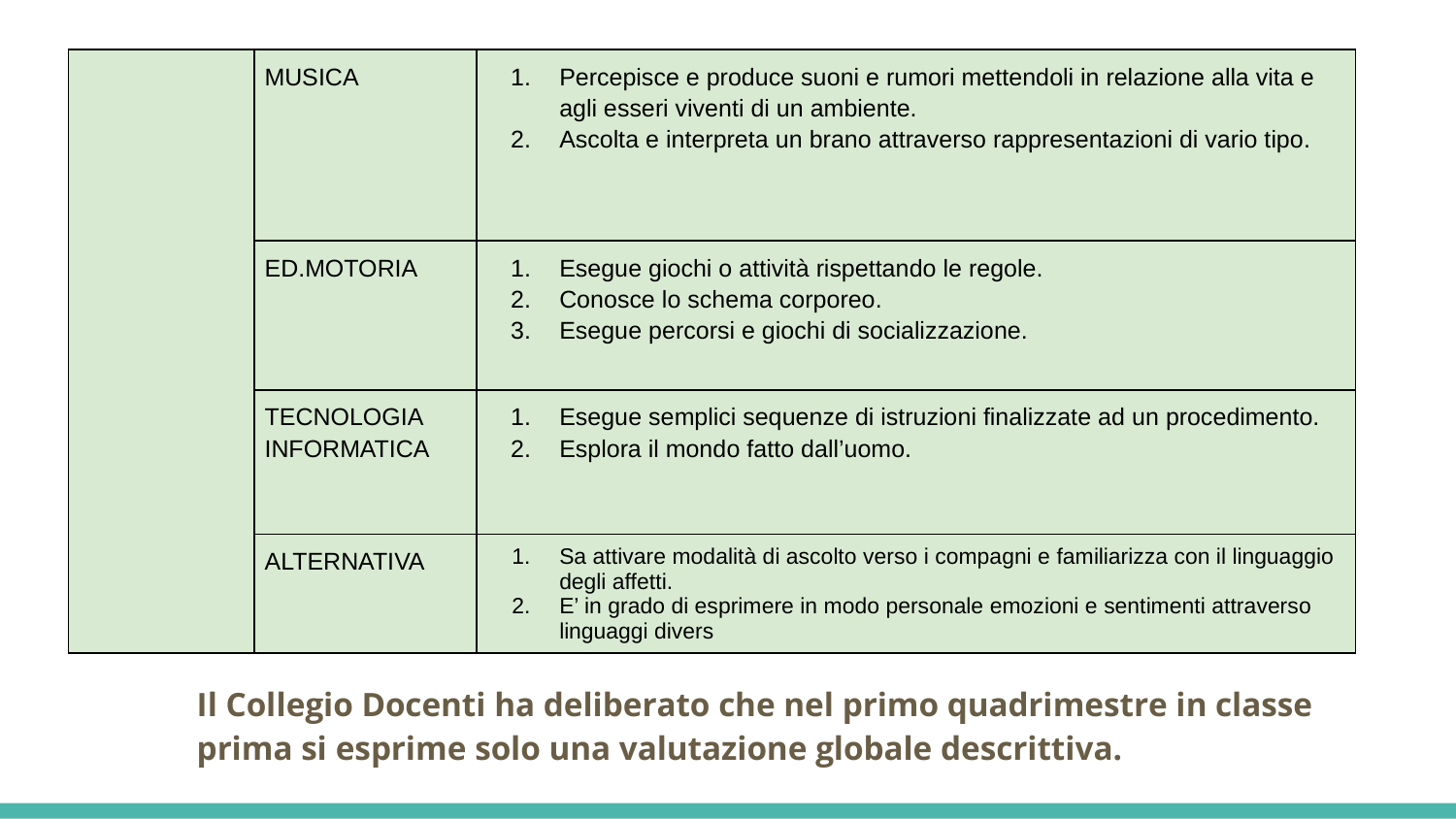

|  | MUSICA | Percepisce e produce suoni e rumori mettendoli in relazione alla vita e agli esseri viventi di un ambiente. Ascolta e interpreta un brano attraverso rappresentazioni di vario tipo. |
| --- | --- | --- |
|  | ED.MOTORIA | Esegue giochi o attività rispettando le regole. Conosce lo schema corporeo. Esegue percorsi e giochi di socializzazione. |
|  | TECNOLOGIA INFORMATICA | Esegue semplici sequenze di istruzioni finalizzate ad un procedimento. Esplora il mondo fatto dall’uomo. |
|  | ALTERNATIVA | Sa attivare modalità di ascolto verso i compagni e familiarizza con il linguaggio degli affetti. E’ in grado di esprimere in modo personale emozioni e sentimenti attraverso linguaggi divers |
Il Collegio Docenti ha deliberato che nel primo quadrimestre in classe prima si esprime solo una valutazione globale descrittiva.